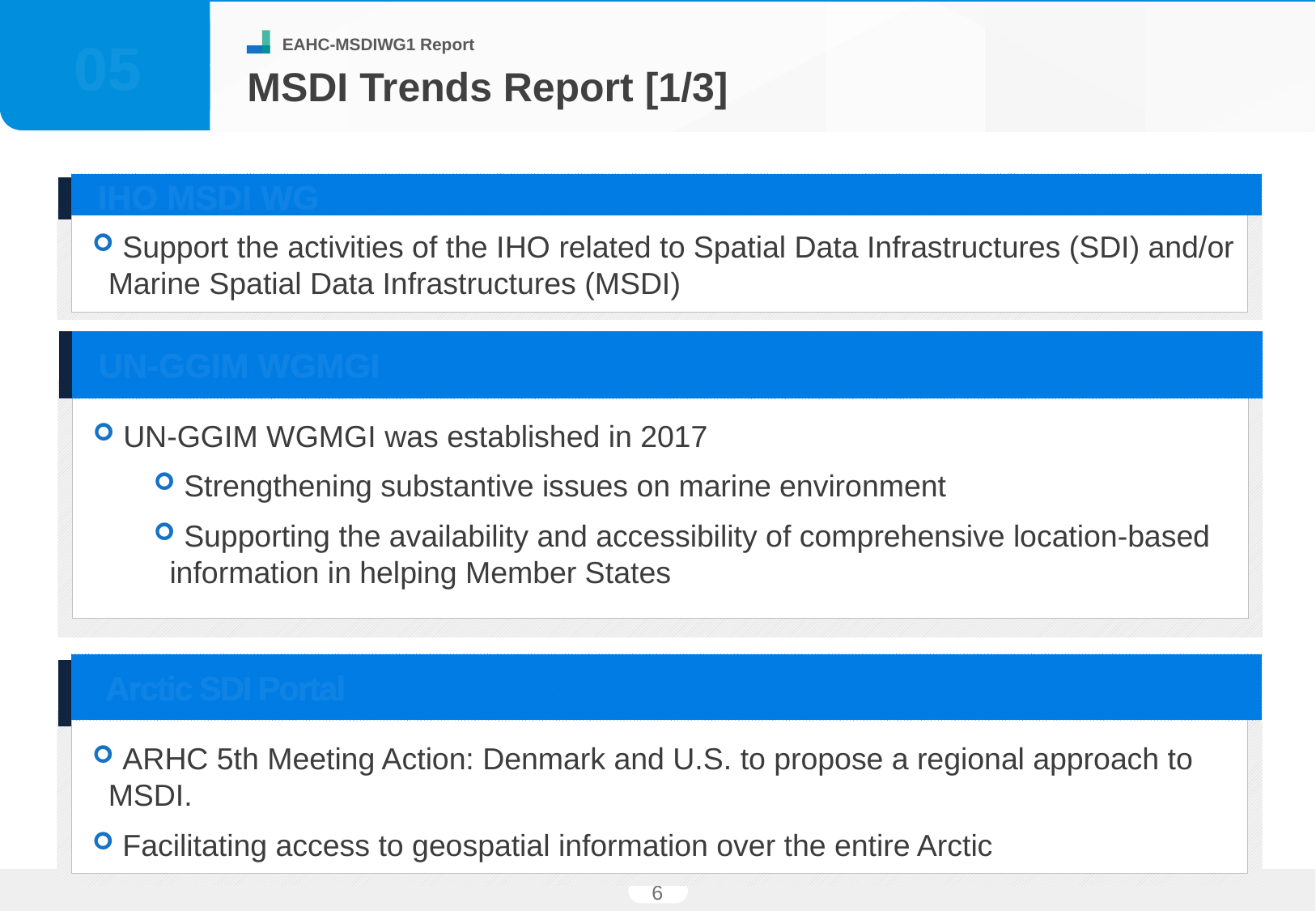

05
MSDI Trends Report [1/3]
IHO MSDI WG

 Support the activities of the IHO related to Spatial Data Infrastructures (SDI) and/or Marine Spatial Data Infrastructures (MSDI)

UN-GGIM WGMGI

 UN-GGIM WGMGI was established in 2017
 Strengthening substantive issues on marine environment
 Supporting the availability and accessibility of comprehensive location-based information in helping Member States

 ARHC 5th Meeting Action: Denmark and U.S. to propose a regional approach to MSDI.
 Facilitating access to geospatial information over the entire Arctic
Arctic SDI Portal
6